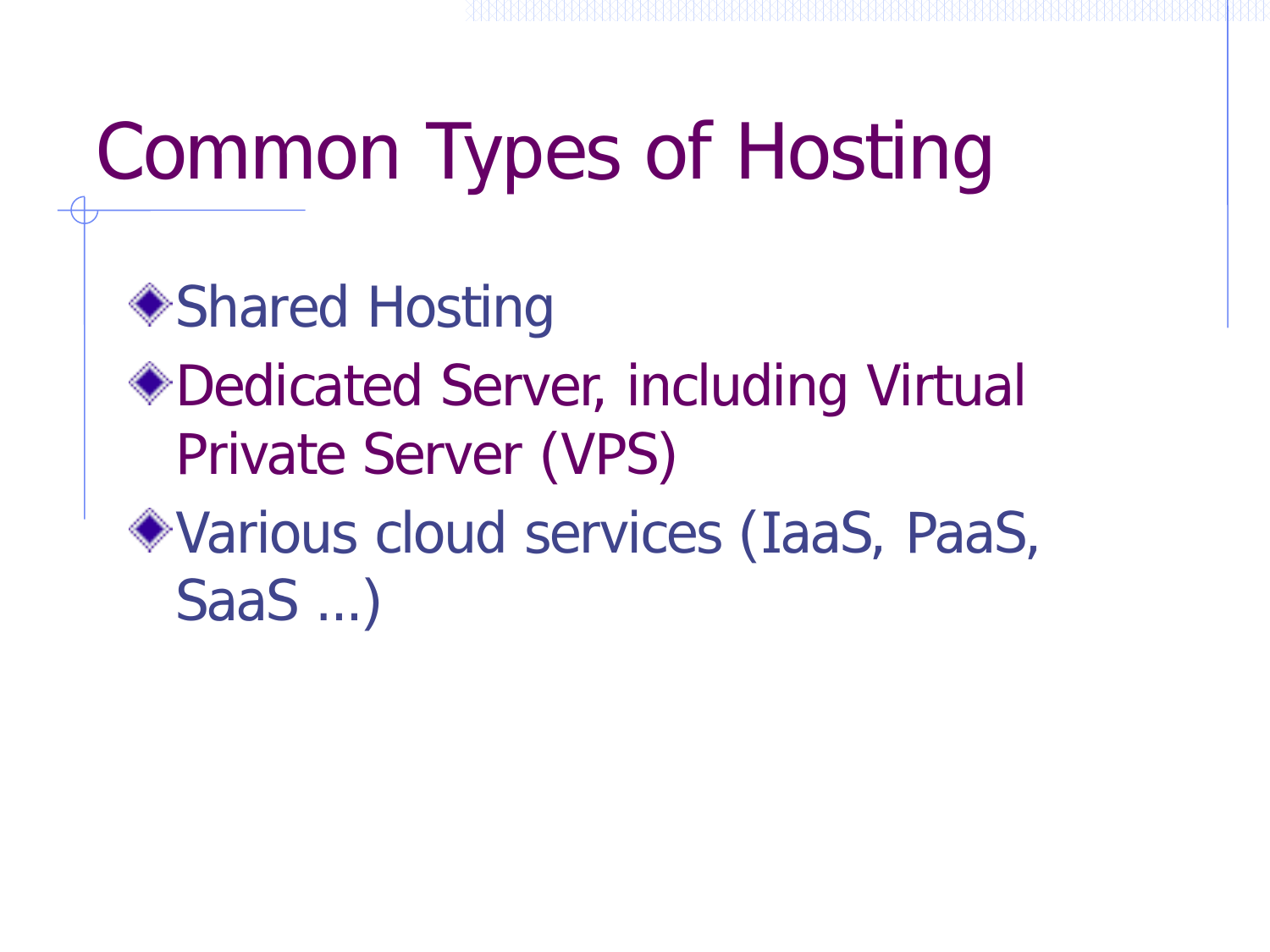

# Common Types of Hosting
Shared Hosting
Dedicated Server, including Virtual Private Server (VPS)
Various cloud services (IaaS, PaaS, SaaS …)